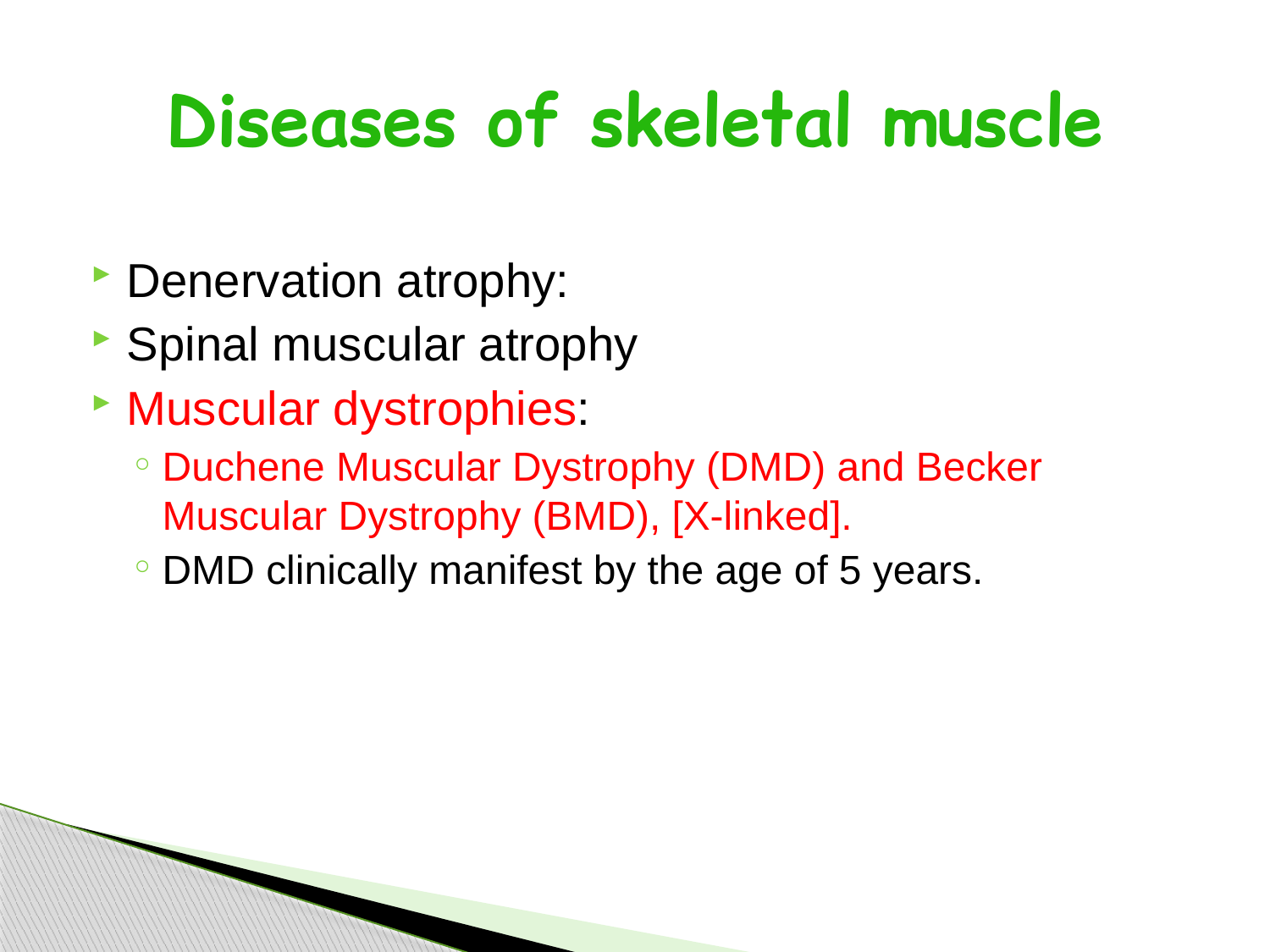

# Diseases of skeletal muscle
Denervation atrophy:
Spinal muscular atrophy
Muscular dystrophies:
Duchene Muscular Dystrophy (DMD) and Becker Muscular Dystrophy (BMD), [X-linked].
DMD clinically manifest by the age of 5 years.